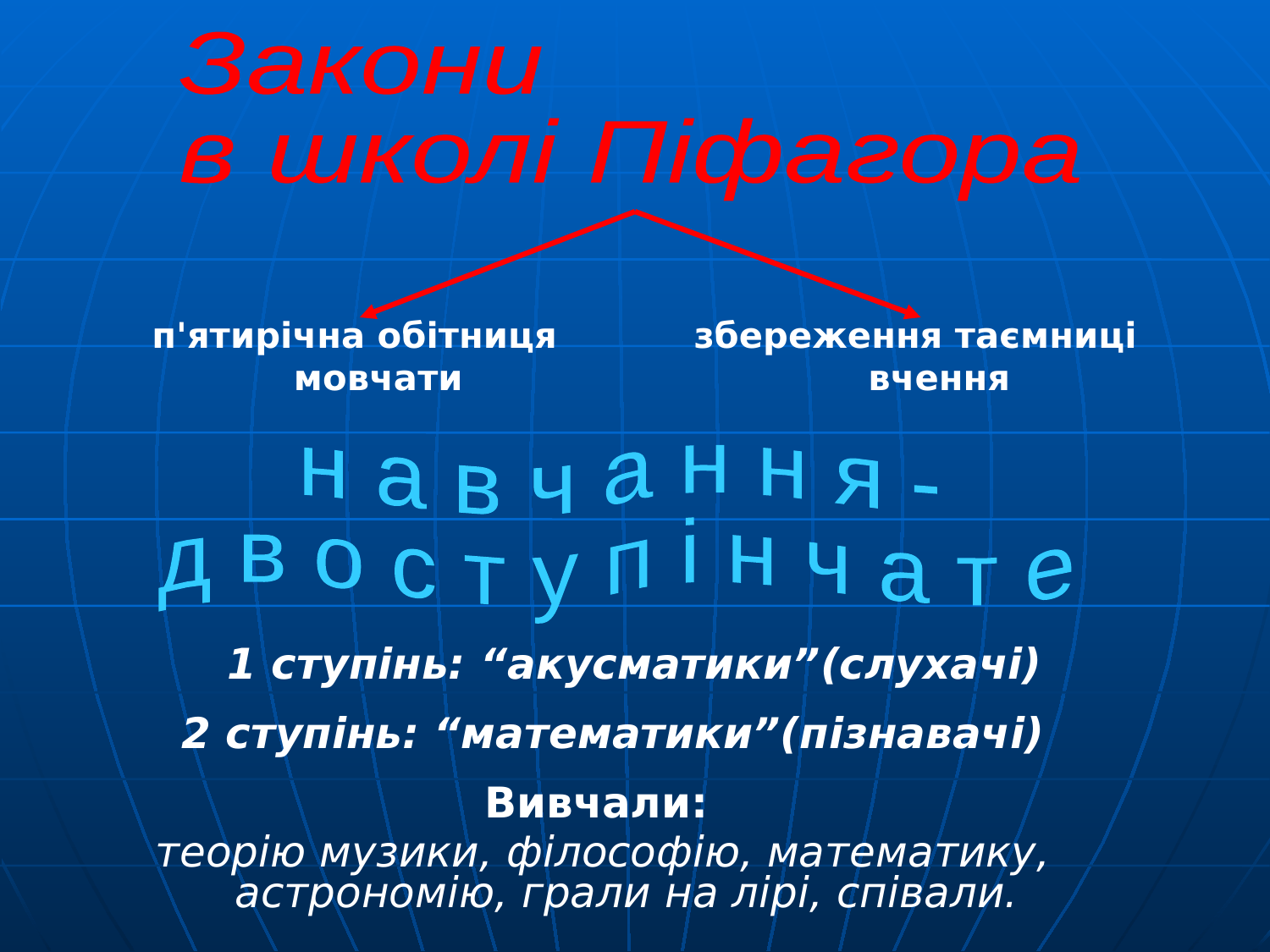

Закони
в школі Піфагора

п'ятирічна обітниця мовчати
збереження таємниці вчення
н а в ч а н н я -
д в о с т у п і н ч а т е

1 ступінь: “акусматики”(слухачі)

  2 ступінь: “математики”(пізнавачі)

Вивчали:
теорію музики, філософію, математику, астрономію, грали на лірі, співали.